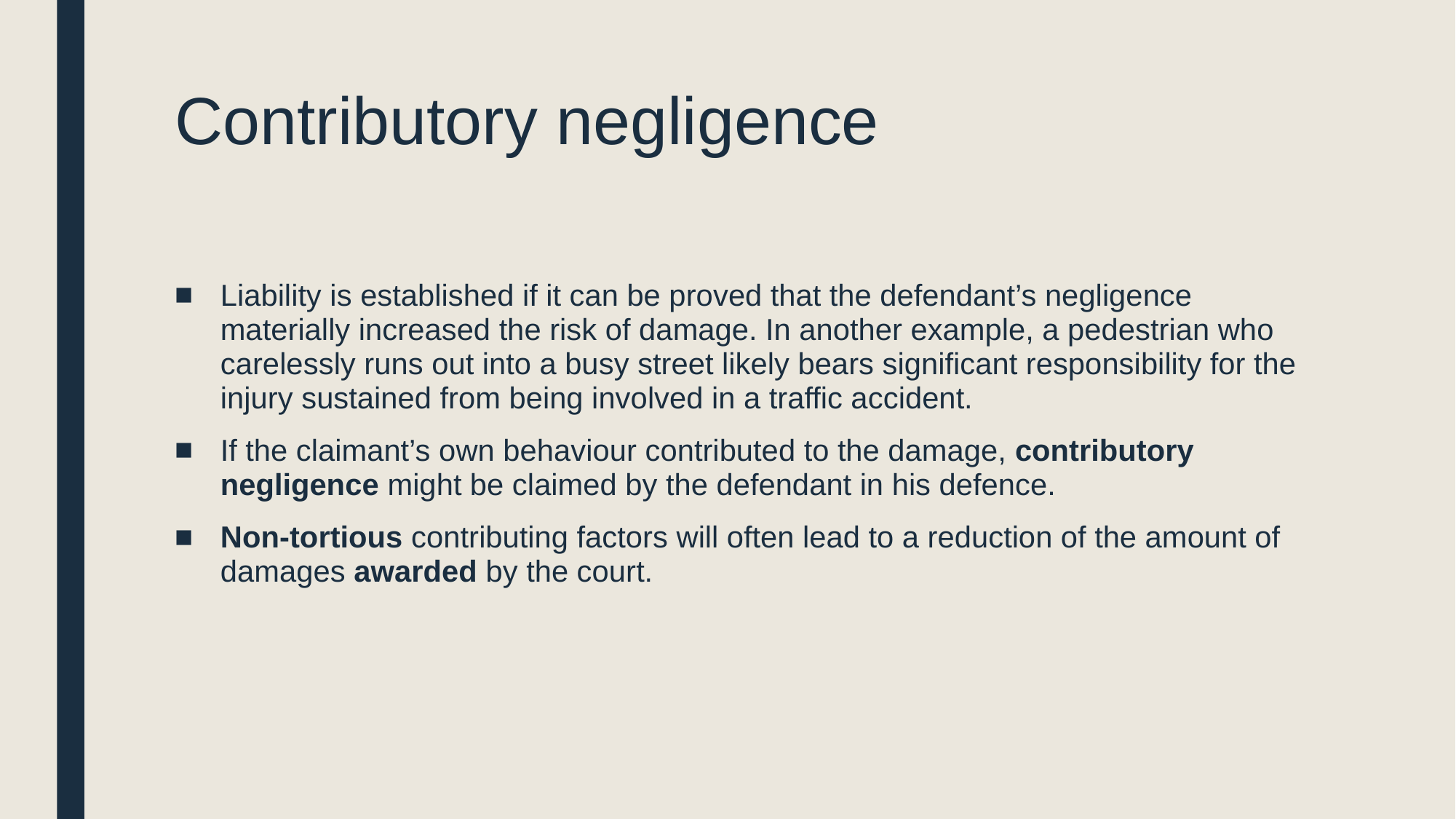

# Contributory negligence
Liability is established if it can be proved that the defendant’s negligence materially increased the risk of damage. In another example, a pedestrian who carelessly runs out into a busy street likely bears significant responsibility for the injury sustained from being involved in a traffic accident.
If the claimant’s own behaviour contributed to the damage, contributory negligence might be claimed by the defendant in his defence.
Non-tortious contributing factors will often lead to a reduction of the amount of damages awarded by the court.